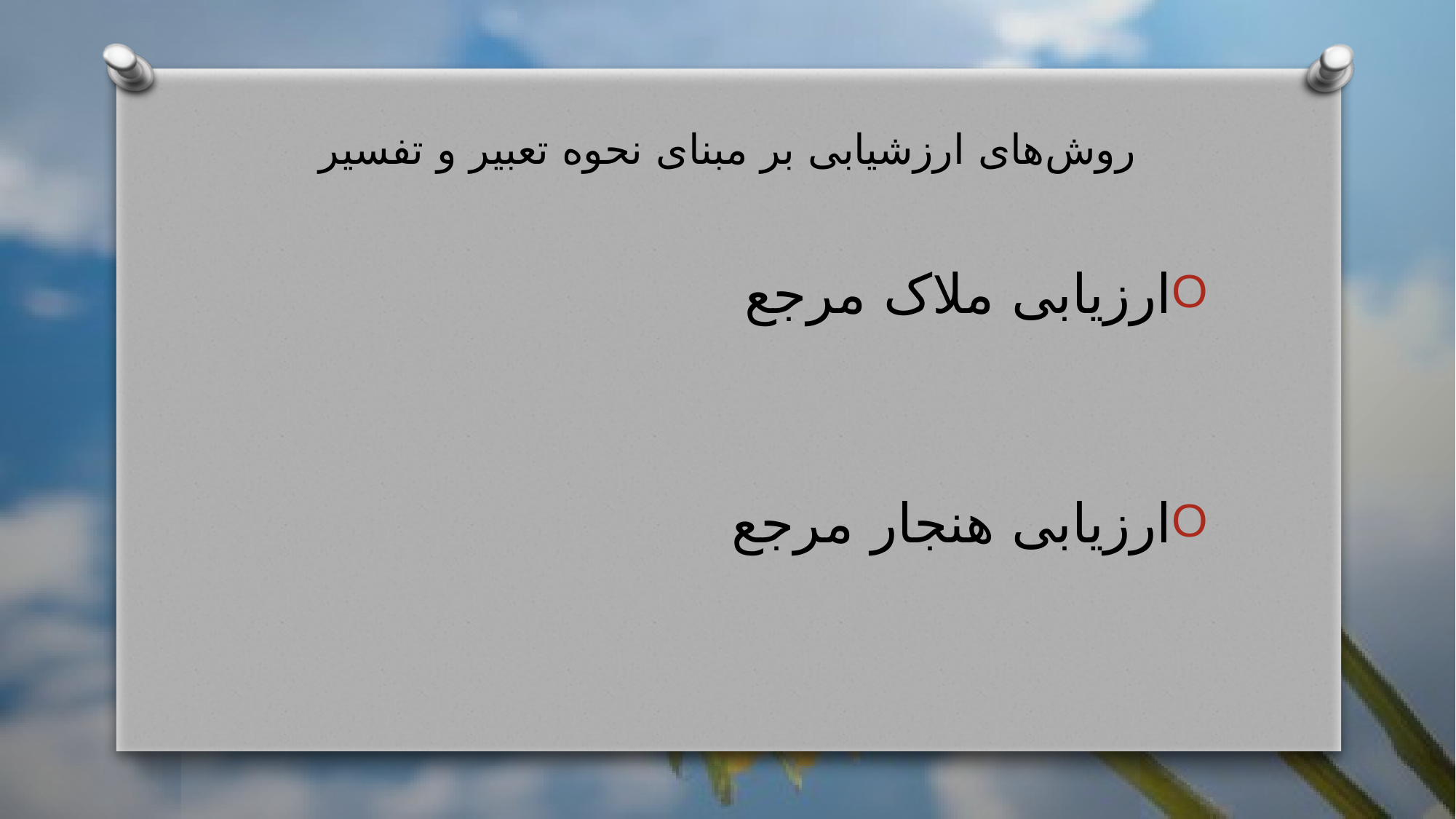

# روش‌های ارزشیابی بر مبنای نحوه تعبیر و تفسیر
ارزیابی ملاک مرجع

ارزیابی هنجار مرجع